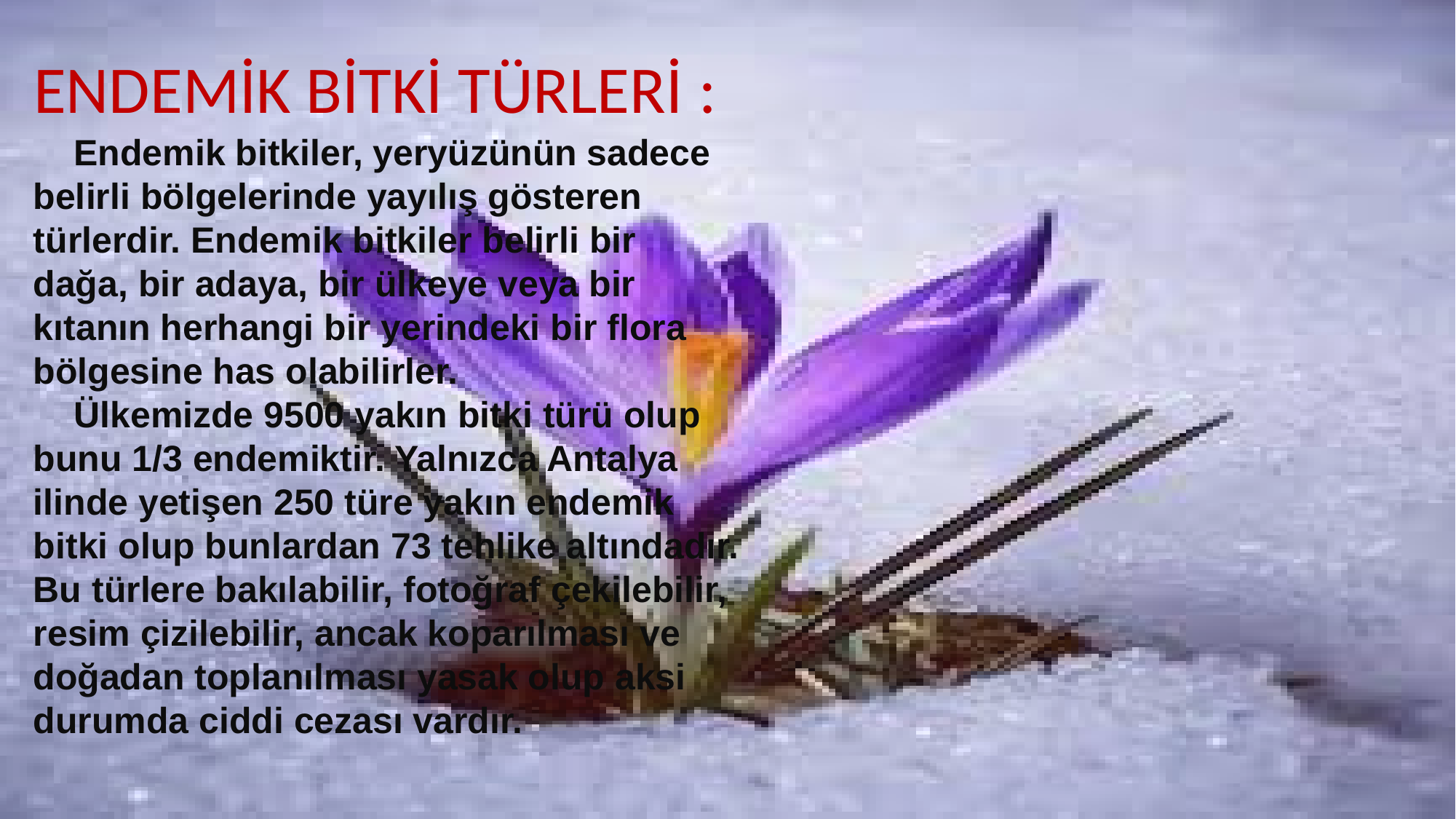

# ENDEMİK BİTKİ TÜRLERİ :
    Endemik bitkiler, yeryüzünün sadece belirli bölgelerinde yayılış gösteren türlerdir. Endemik bitkiler belirli bir dağa, bir adaya, bir ülkeye veya bir kıtanın herhangi bir yerindeki bir flora bölgesine has olabilirler.
    Ülkemizde 9500 yakın bitki türü olup bunu 1/3 endemiktir. Yalnızca Antalya ilinde yetişen 250 türe yakın endemik bitki olup bunlardan 73 tehlike altındadır. Bu türlere bakılabilir, fotoğraf çekilebilir, resim çizilebilir, ancak koparılması ve doğadan toplanılması yasak olup aksi durumda ciddi cezası vardır.